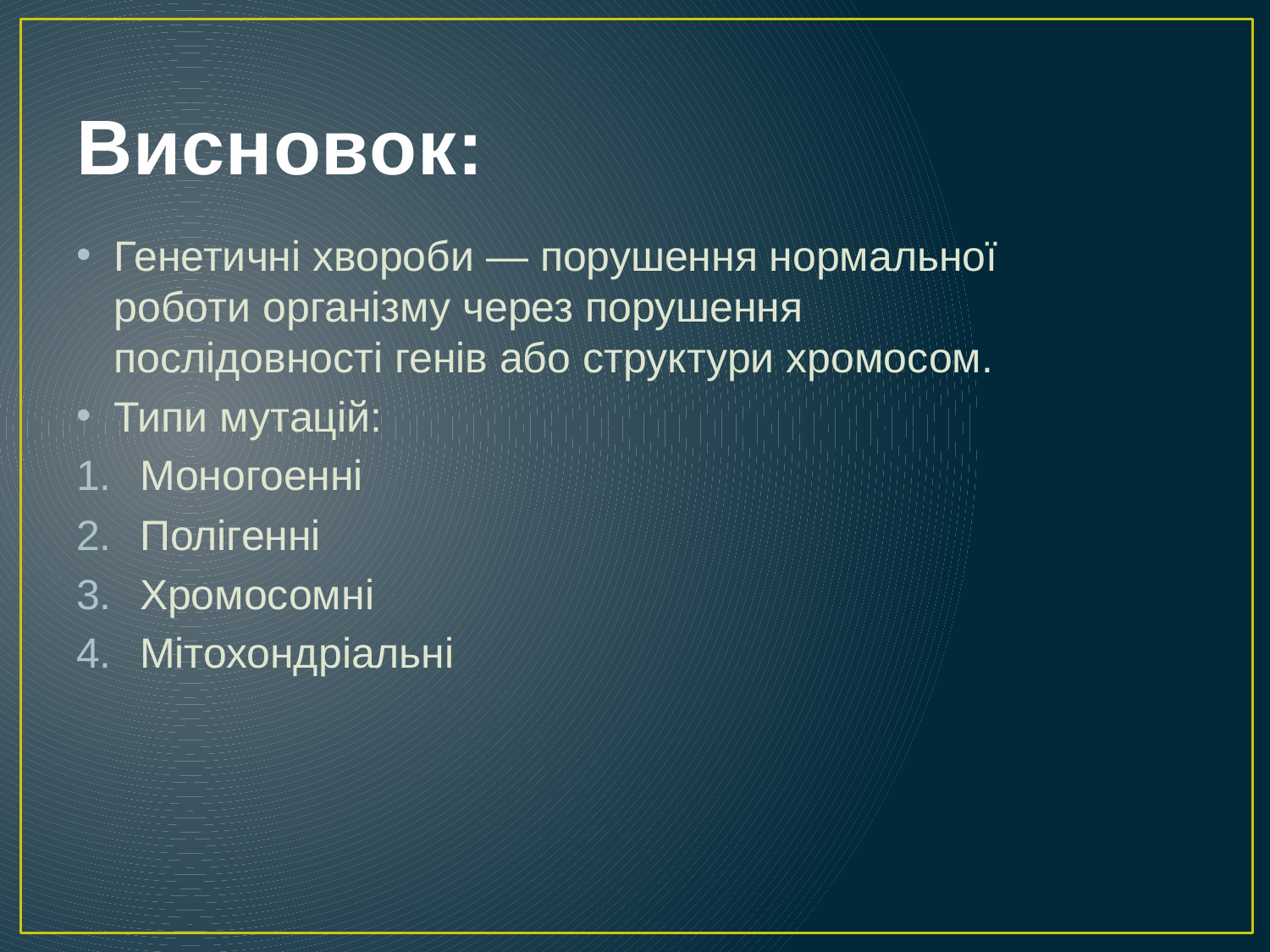

# Висновок:
Генетичні хвороби — порушення нормальної роботи організму через порушення послідовності генів або структури хромосом.
Типи мутацій:
Моногоенні
Полігенні
Хромосомні
Мітохондріальні